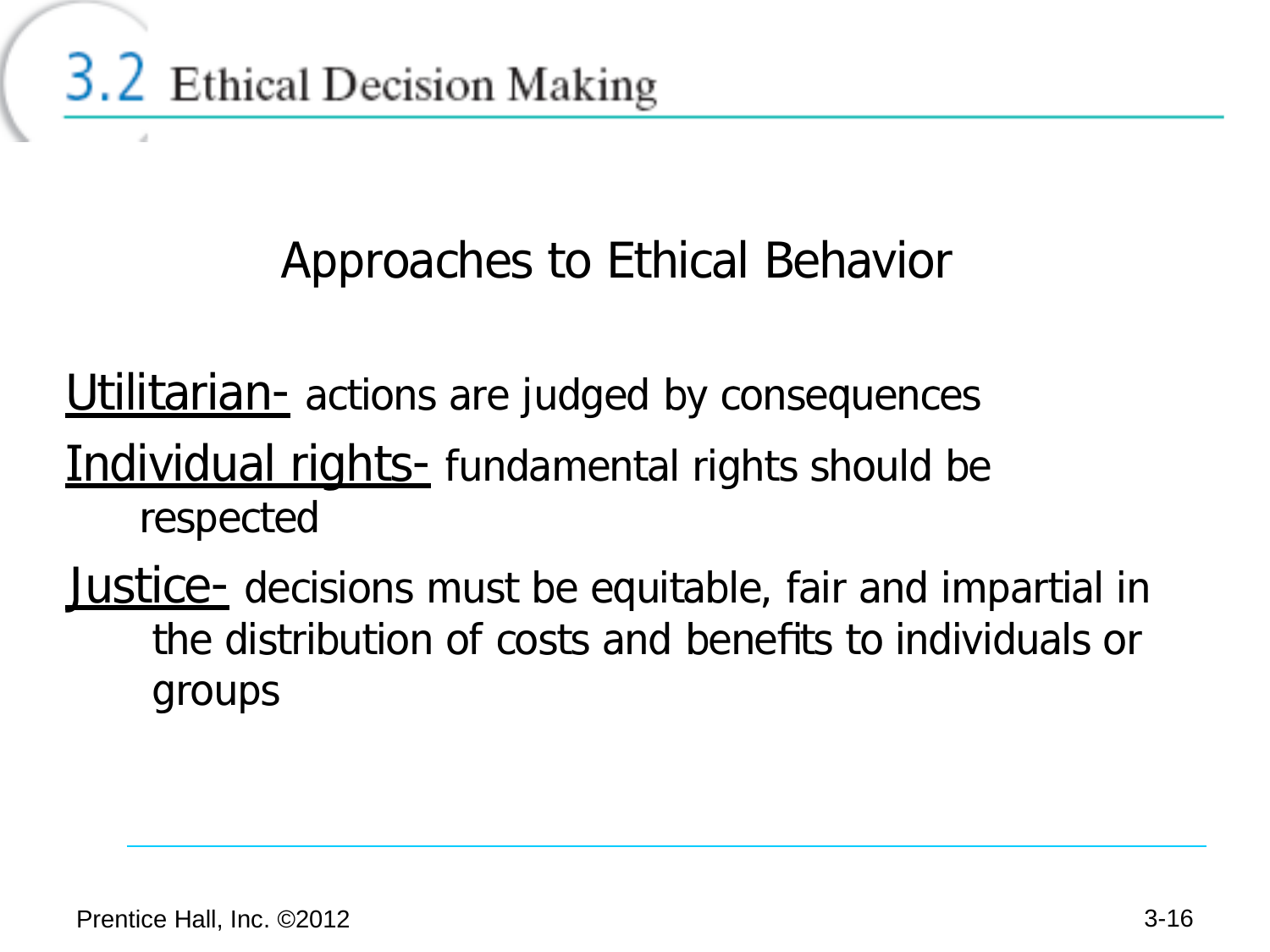

# Approaches to Ethical Behavior
Utilitarian- actions are judged by consequences
Individual rights- fundamental rights should be
respected
Justice- decisions must be equitable, fair and impartial in  the distribution of costs and benefits to individuals or  groups

3-16
Prentice Hall, Inc. ©2012